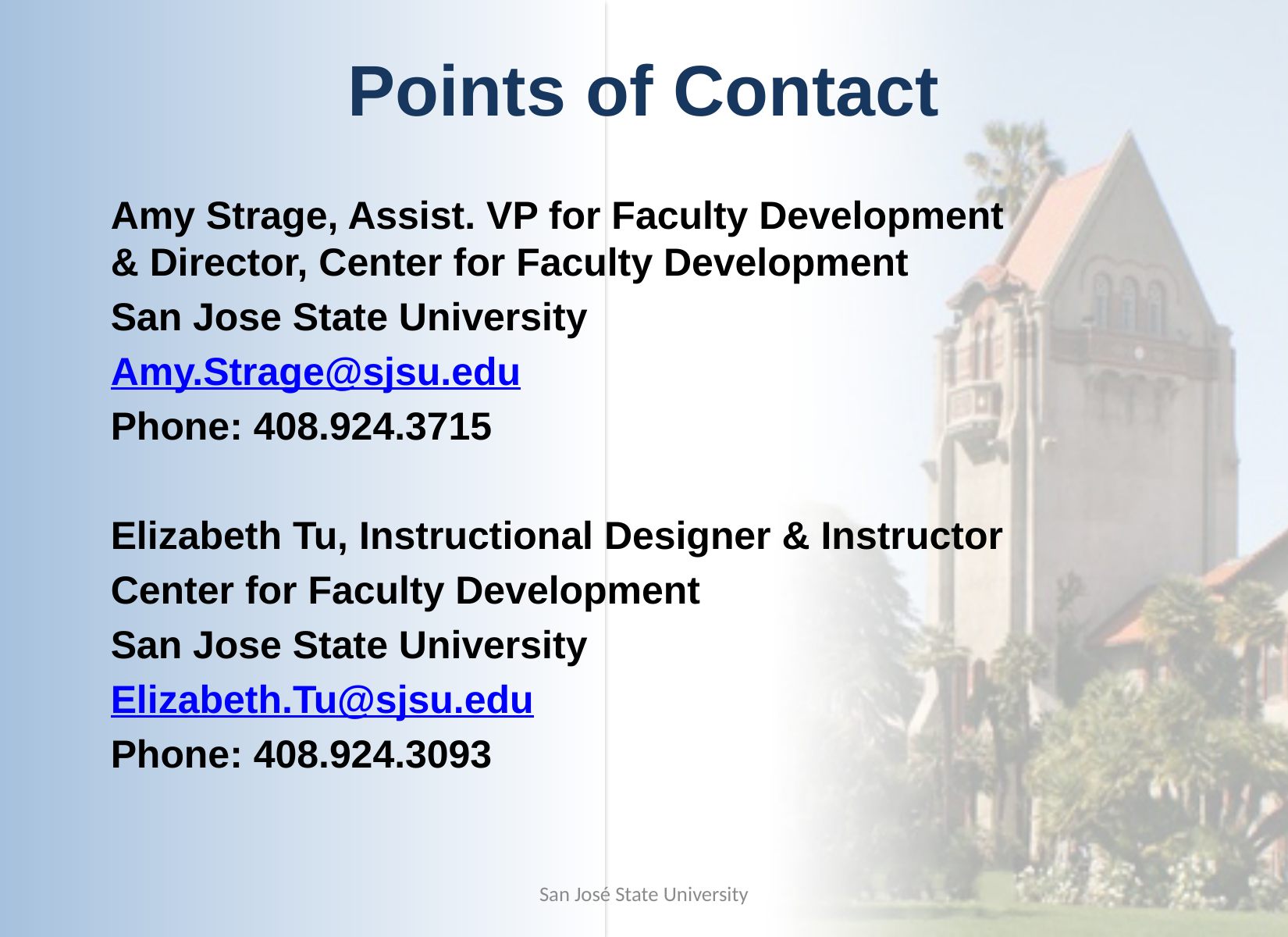

# Points of Contact
Amy Strage, Assist. VP for Faculty Development & Director, Center for Faculty Development
San Jose State University
Amy.Strage@sjsu.edu
Phone: 408.924.3715

Elizabeth Tu, Instructional Designer & Instructor
Center for Faculty Development
San Jose State University
Elizabeth.Tu@sjsu.edu
Phone: 408.924.3093

San José State University